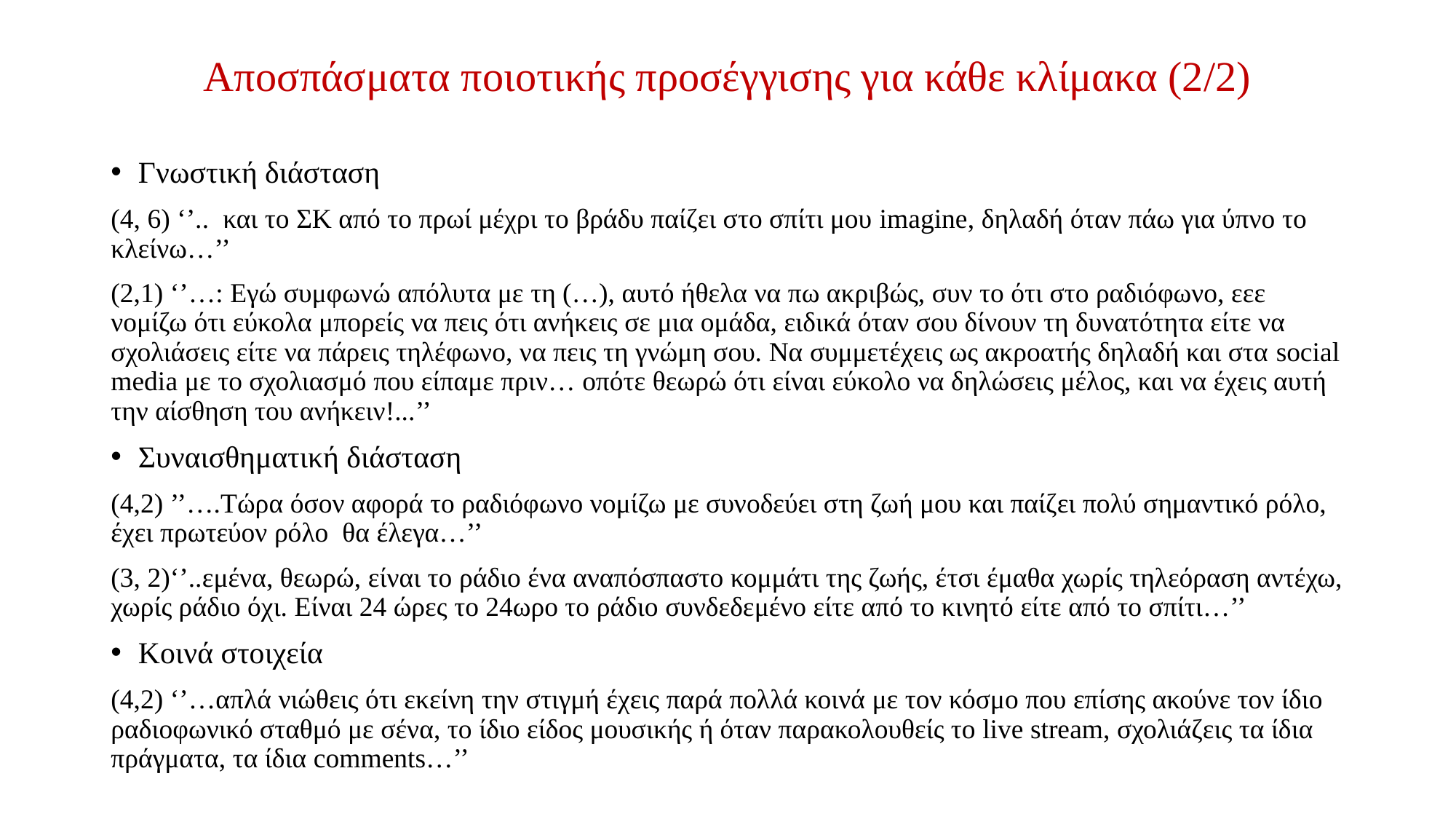

# Αποσπάσματα ποιοτικής προσέγγισης για κάθε κλίμακα (2/2)
Γνωστική διάσταση
(4, 6) ‘’..  και το ΣΚ από το πρωί μέχρι το βράδυ παίζει στο σπίτι μου imagine, δηλαδή όταν πάω για ύπνο το κλείνω…’’
(2,1) ‘’…: Εγώ συμφωνώ απόλυτα με τη (…), αυτό ήθελα να πω ακριβώς, συν το ότι στο ραδιόφωνο, εεε νομίζω ότι εύκολα μπορείς να πεις ότι ανήκεις σε μια ομάδα, ειδικά όταν σου δίνουν τη δυνατότητα είτε να σχολιάσεις είτε να πάρεις τηλέφωνο, να πεις τη γνώμη σου. Να συμμετέχεις ως ακροατής δηλαδή και στα social media με το σχολιασμό που είπαμε πριν… οπότε θεωρώ ότι είναι εύκολο να δηλώσεις μέλος, και να έχεις αυτή την αίσθηση του ανήκειν!...’’
Συναισθηματική διάσταση
(4,2) ’’….Τώρα όσον αφορά το ραδιόφωνο νομίζω με συνοδεύει στη ζωή μου και παίζει πολύ σημαντικό ρόλο, έχει πρωτεύον ρόλο  θα έλεγα…’’
(3, 2)‘’..εμένα, θεωρώ, είναι το ράδιο ένα αναπόσπαστο κομμάτι της ζωής, έτσι έμαθα χωρίς τηλεόραση αντέχω, χωρίς ράδιο όχι. Είναι 24 ώρες το 24ωρο το ράδιο συνδεδεμένο είτε από το κινητό είτε από το σπίτι…’’
Κοινά στοιχεία
(4,2) ‘’…απλά νιώθεις ότι εκείνη την στιγμή έχεις παρά πολλά κοινά με τον κόσμο που επίσης ακούνε τον ίδιο ραδιοφωνικό σταθμό με σένα, το ίδιο είδος μουσικής ή όταν παρακολουθείς το live stream, σχολιάζεις τα ίδια πράγματα, τα ίδια comments…’’